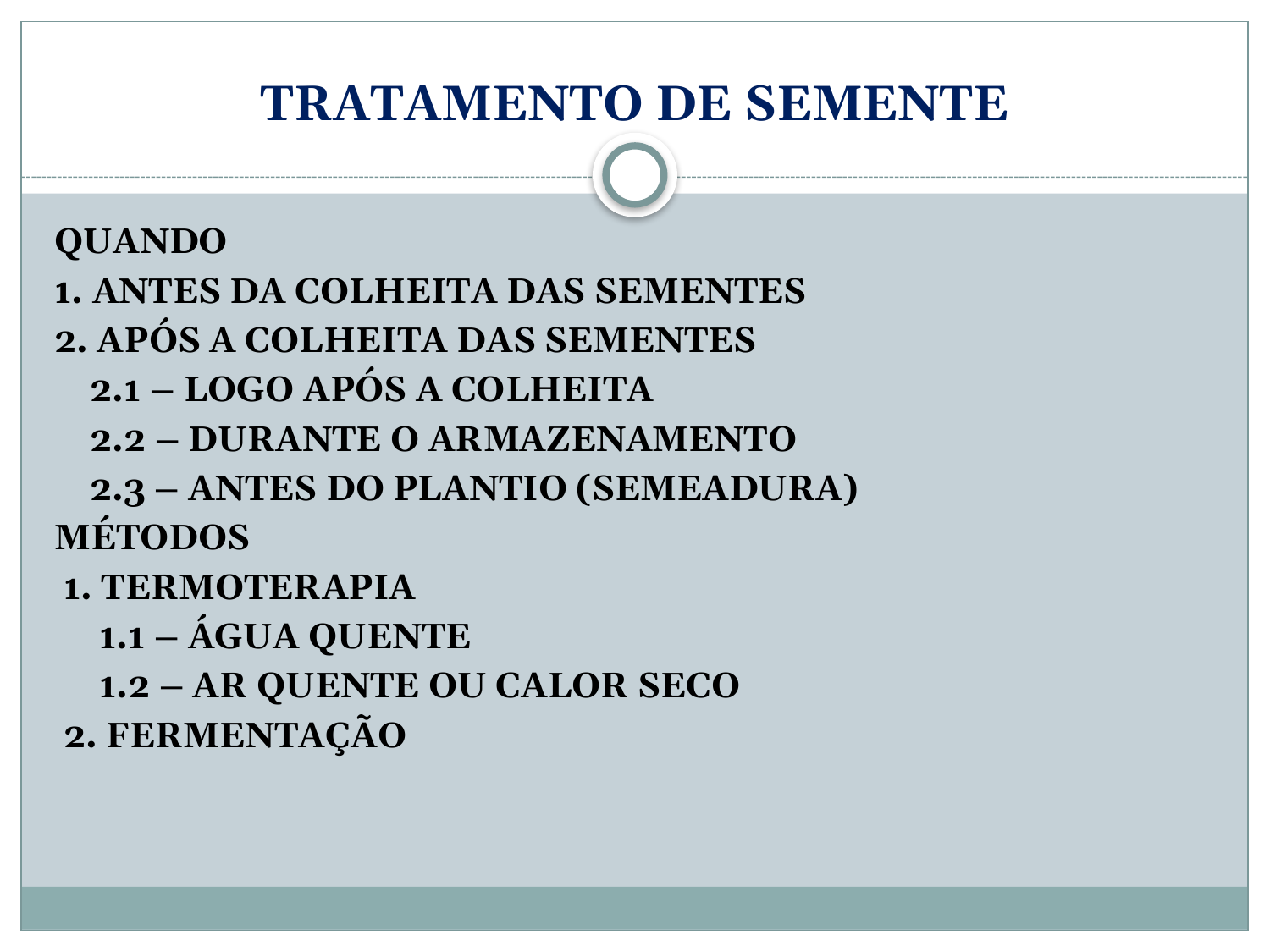

# TRATAMENTO DE SEMENTE
QUANDO
1. ANTES DA COLHEITA DAS SEMENTES
2. APÓS A COLHEITA DAS SEMENTES
    2.1 – LOGO APÓS A COLHEITA
    2.2 – DURANTE O ARMAZENAMENTO
    2.3 – ANTES DO PLANTIO (SEMEADURA)
MÉTODOS
 1. TERMOTERAPIA
     1.1 – ÁGUA QUENTE
     1.2 – AR QUENTE OU CALOR SECO
 2. FERMENTAÇÃO